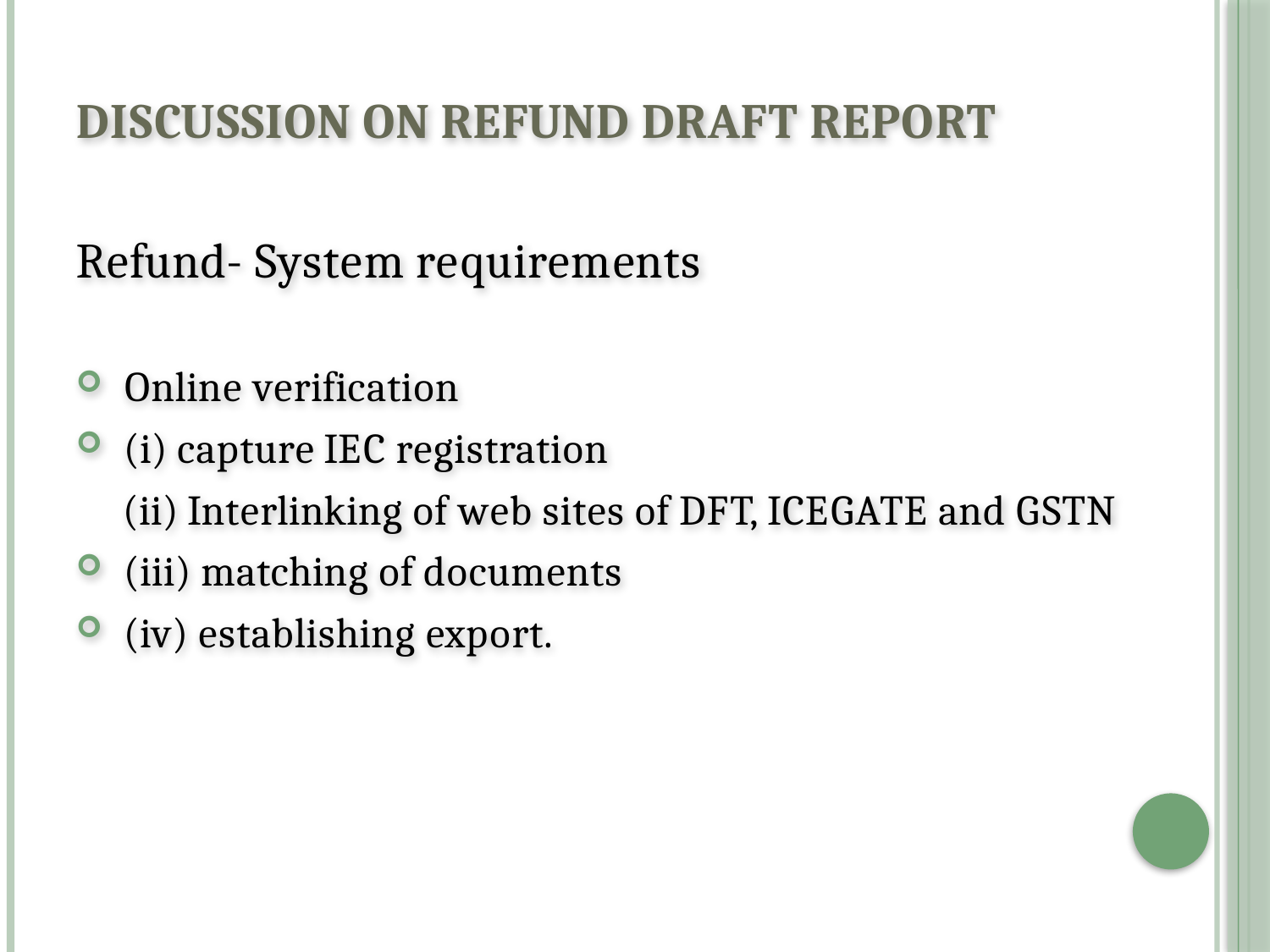

# Discussion on Refund Draft Report
Refund- System requirements

 Online verification
 (i) capture IEC registration
     (ii) Interlinking of web sites of DFT, ICEGATE and GSTN
 (iii) matching of documents
 (iv) establishing export.